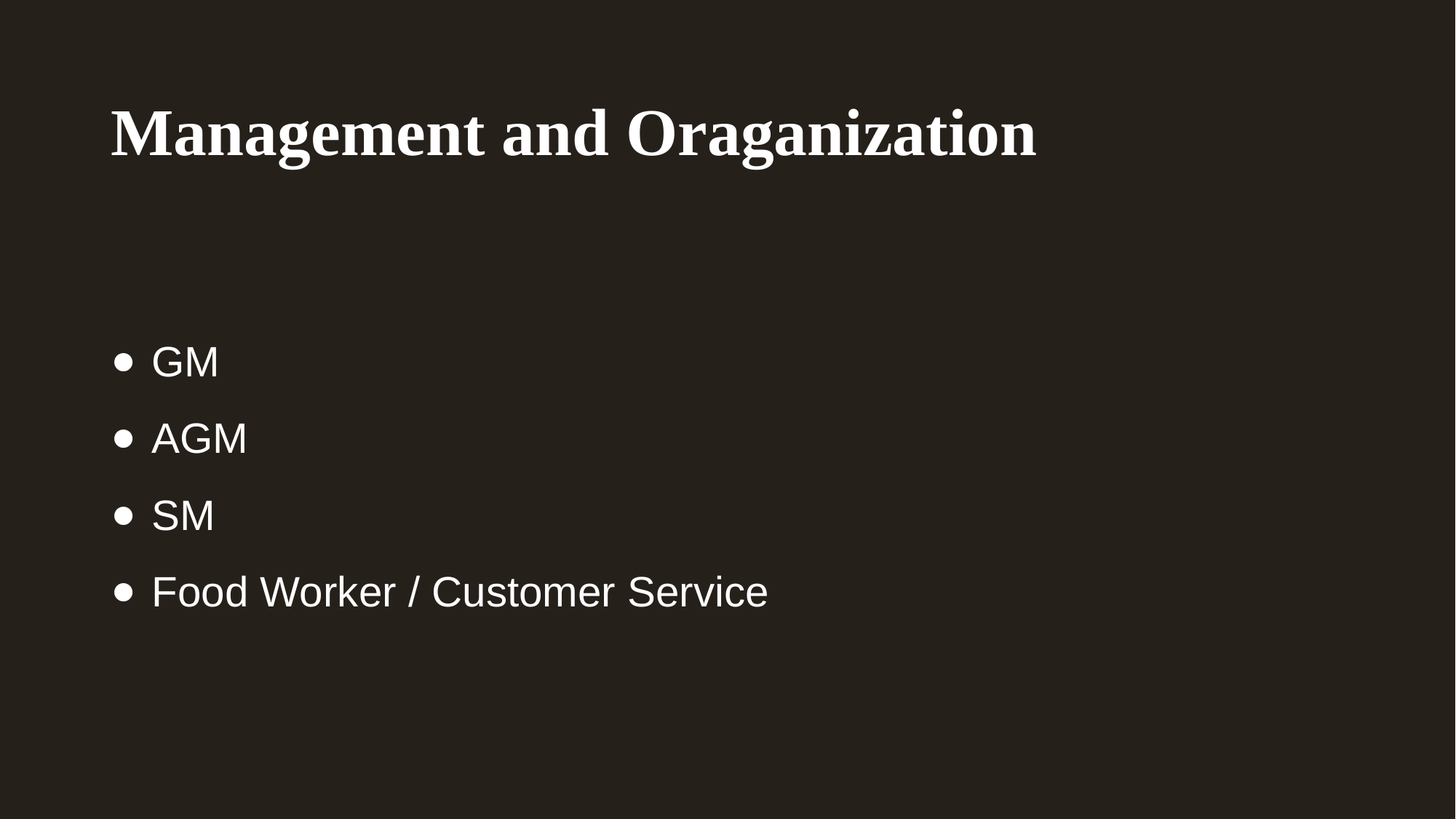

# Management and Oraganization
GM
AGM
SM
Food Worker / Customer Service